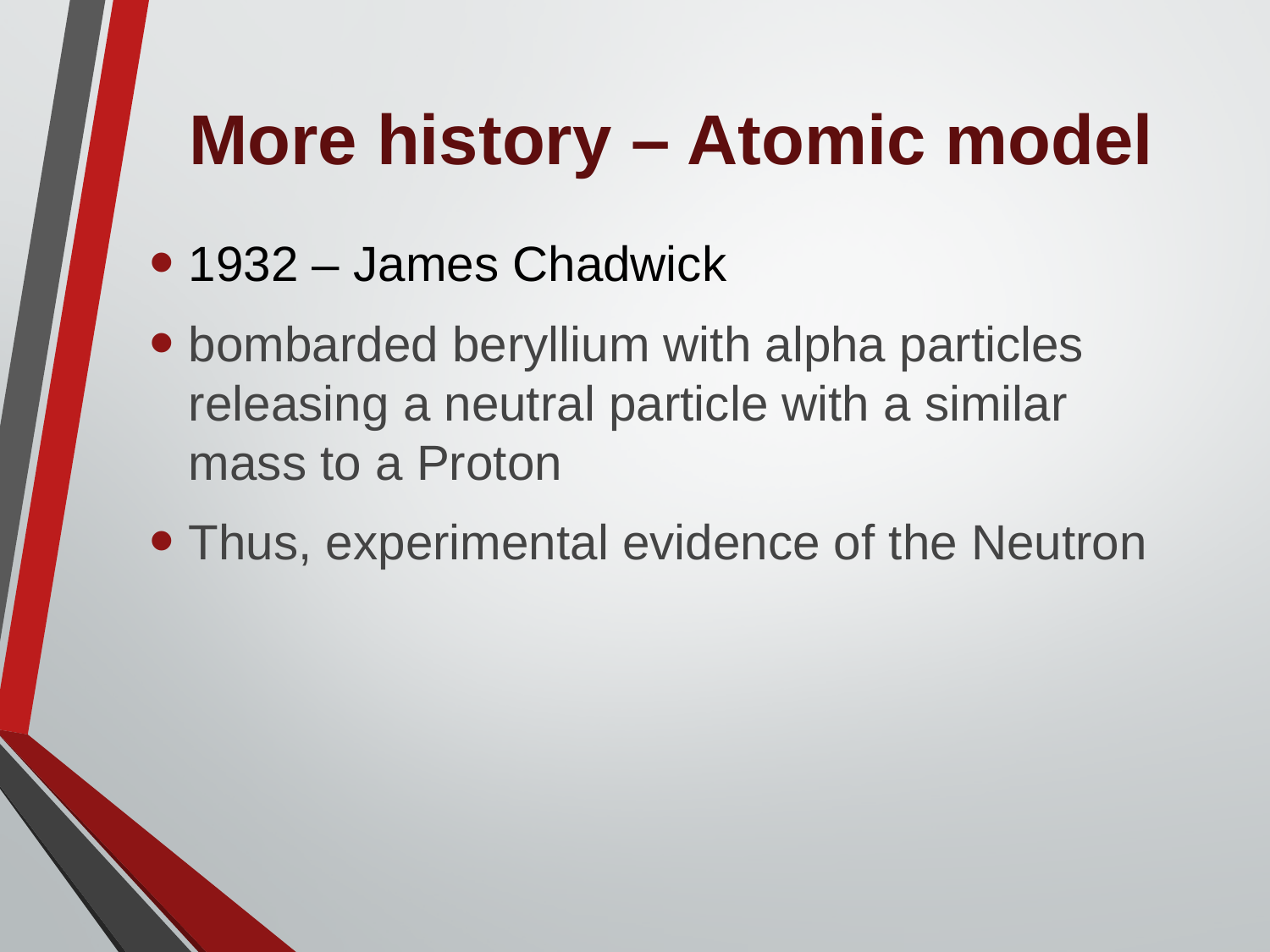

# More history – Atomic model
1932 – James Chadwick
bombarded beryllium with alpha particles releasing a neutral particle with a similar mass to a Proton
Thus, experimental evidence of the Neutron